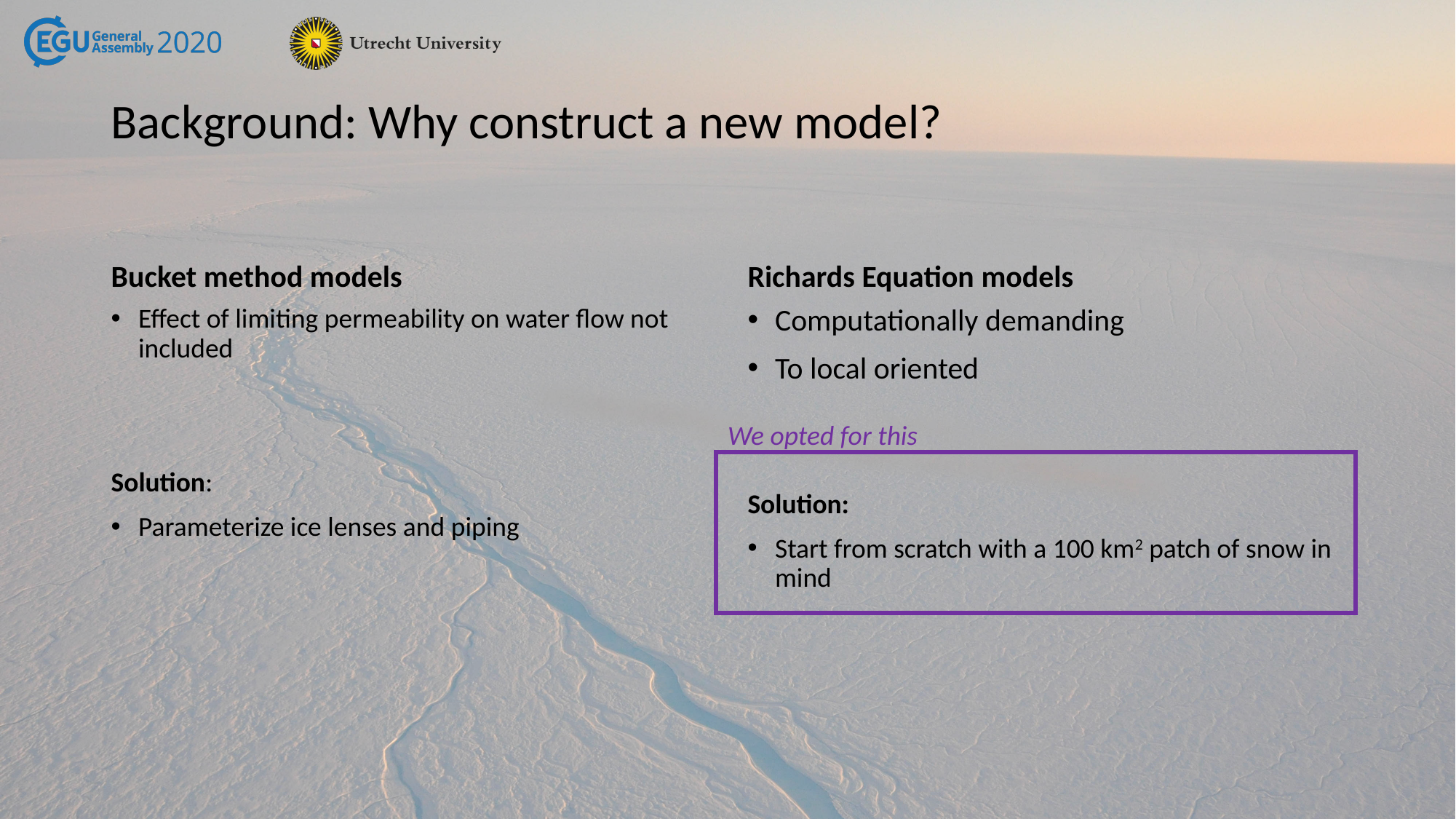

# Background: Why construct a new model?
Bucket method models
Richards Equation models
Effect of limiting permeability on water flow not included

Solution:
Parameterize ice lenses and piping

Computationally demanding
To local oriented

Solution:
Start from scratch with a 100 km2 patch of snow in mind
We opted for this